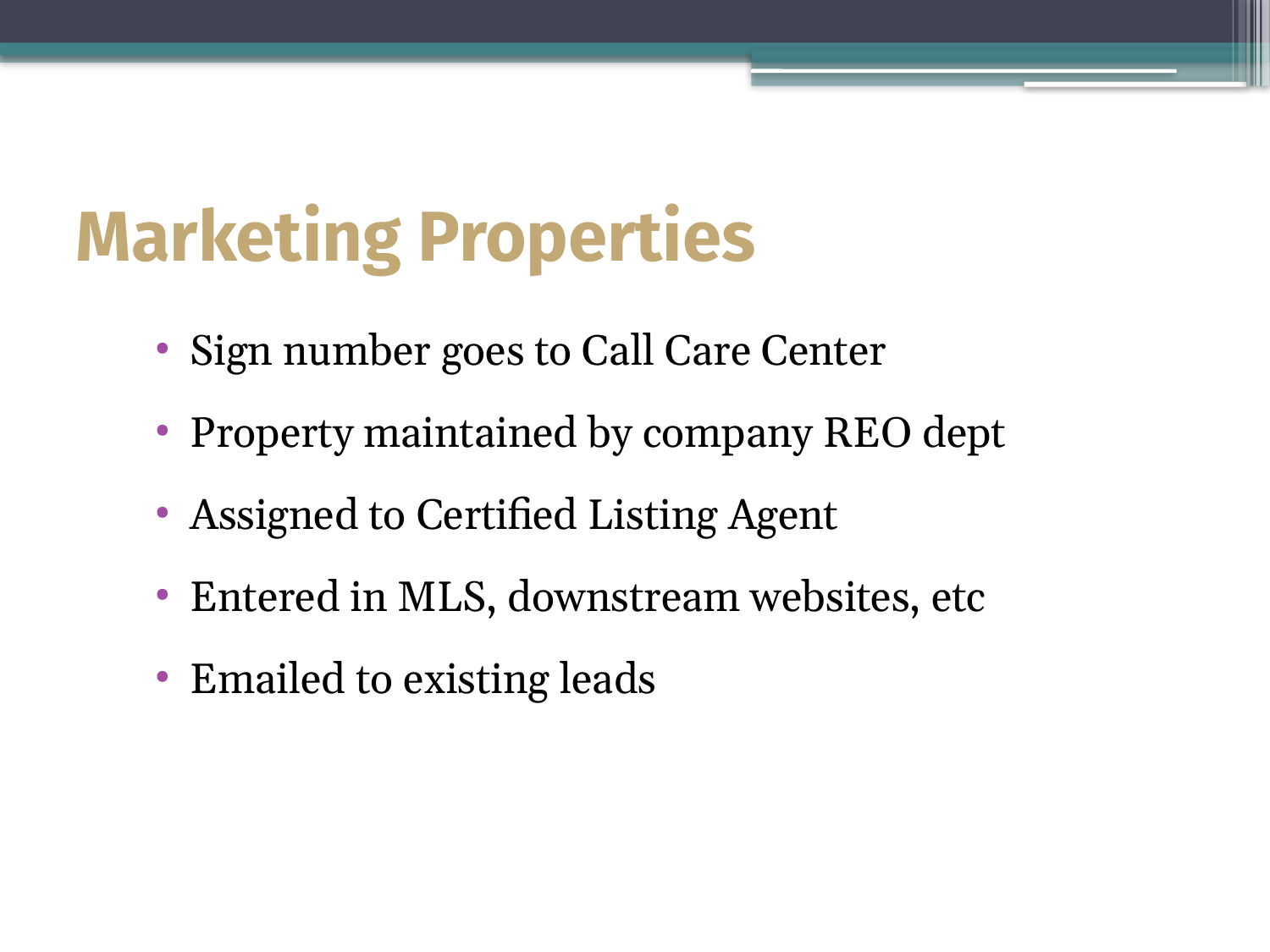

# Marketing Properties
Sign number goes to Call Care Center
Property maintained by company REO dept
Assigned to Certified Listing Agent
Entered in MLS, downstream websites, etc
Emailed to existing leads